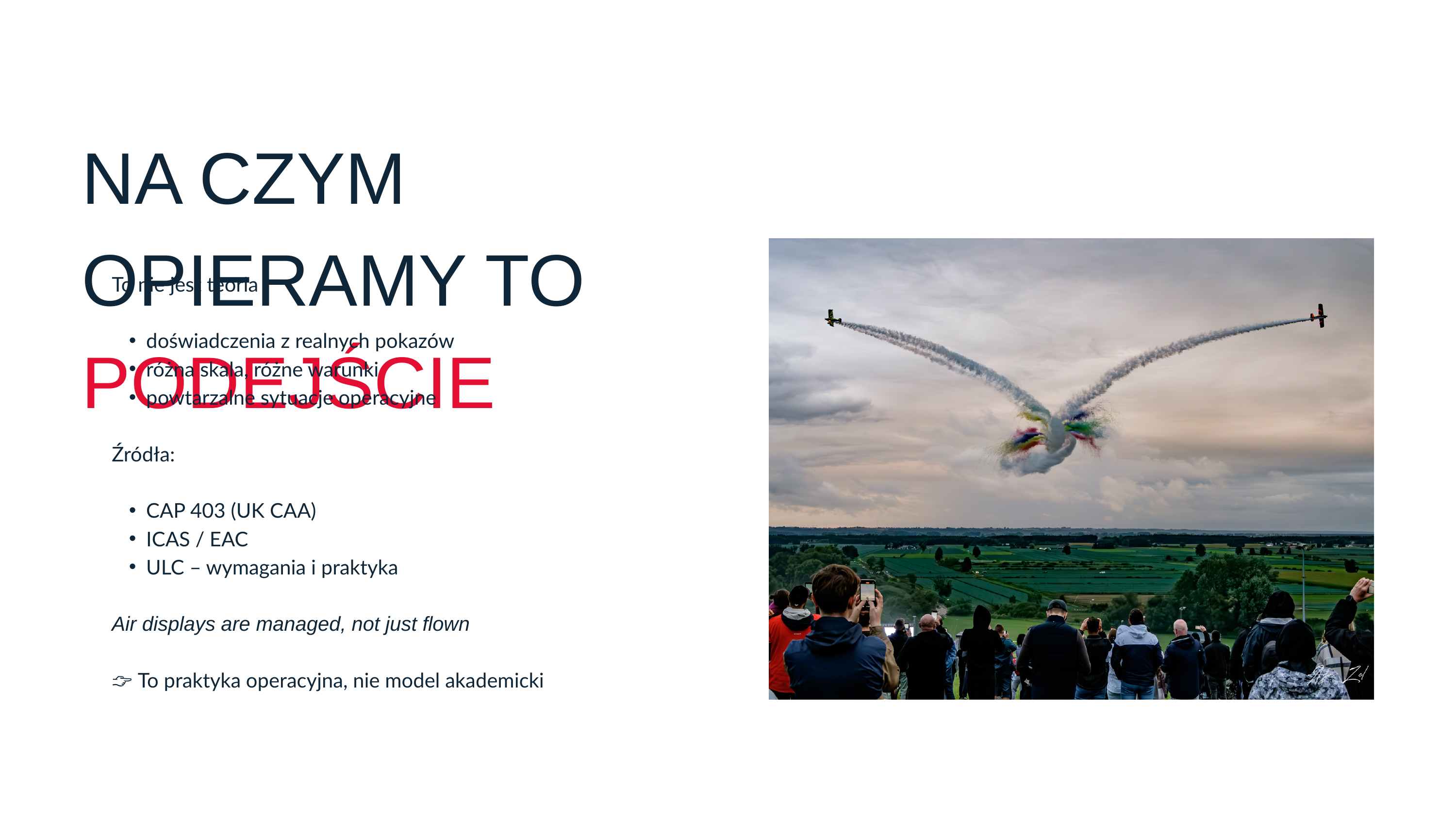

NA CZYM OPIERAMY TO PODEJŚCIE

To nie jest teoria

doświadczenia z realnych pokazów
różna skala, różne warunki
powtarzalne sytuacje operacyjne

Źródła:

CAP 403 (UK CAA)
ICAS / EAC
ULC – wymagania i praktyka

Air displays are managed, not just flown

👉 To praktyka operacyjna, nie model akademicki